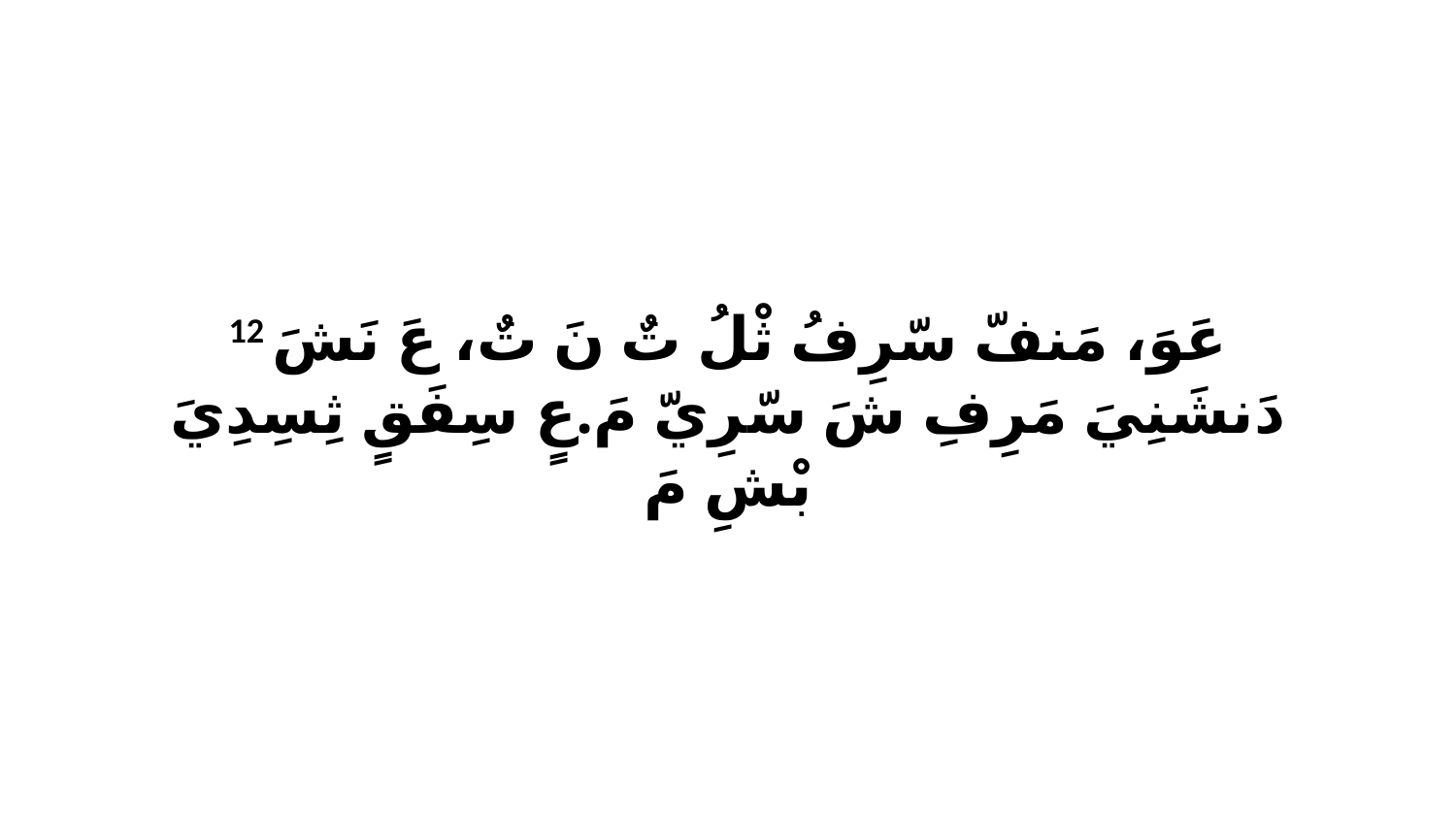

12 عَوَ، مَنفّ سّرِفُ ثْلُ تٌ نَ تٌ، عَ نَشَ دَنشَنِيَ مَرِفِ شَ سّرِيّ مَ.عٍ سِفَقٍ ثِسِدِيَ بْشِ مَ